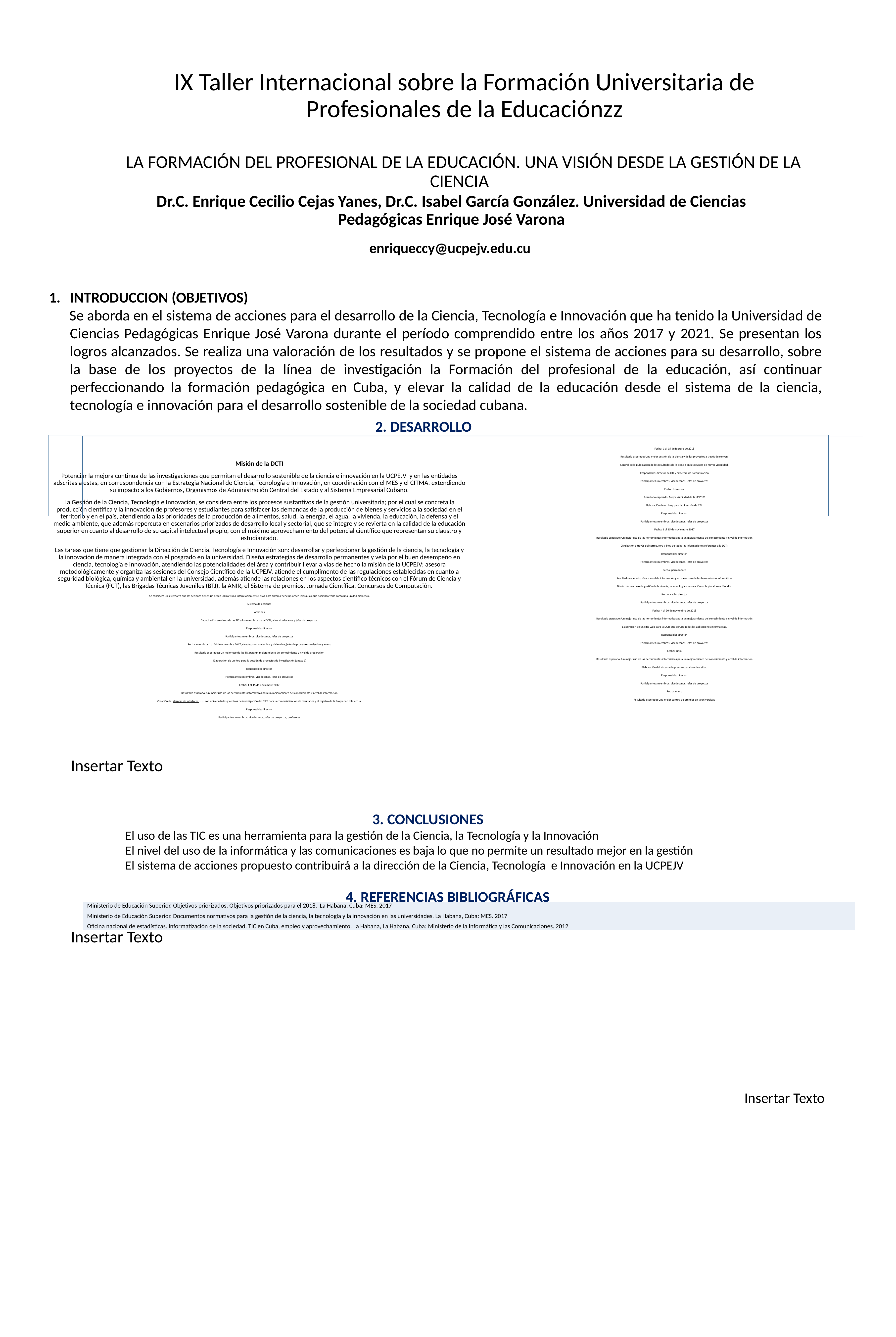

# IX Taller Internacional sobre la Formación Universitaria de Profesionales de la Educaciónzz

 LA FORMACIÓN DEL PROFESIONAL DE LA EDUCACIÓN. UNA VISIÓN DESDE LA GESTIÓN DE LA CIENCIA
Dr.C. Enrique Cecilio Cejas Yanes, Dr.C. Isabel García González. Universidad de Ciencias Pedagógicas Enrique José Varona
enriqueccy@ucpejv.edu.cu
INTRODUCCION (OBJETIVOS)
      Se aborda en el sistema de acciones para el desarrollo de la Ciencia, Tecnología e Innovación que ha tenido la Universidad de Ciencias Pedagógicas Enrique José Varona durante el período comprendido entre los años 2017 y 2021. Se presentan los logros alcanzados. Se realiza una valoración de los resultados y se propone el sistema de acciones para su desarrollo, sobre la base de los proyectos de la línea de investigación la Formación del profesional de la educación, así continuar perfeccionando la formación pedagógica en Cuba, y elevar la calidad de la educación desde el sistema de la ciencia, tecnología e innovación para el desarrollo sostenible de la sociedad cubana.

2. DESARROLLO

Misión de la DCTI
Potenciar la mejora continua de las investigaciones que permitan el desarrollo sostenible de la ciencia e innovación en la UCPEJV  y en las entidades adscritas a estas, en correspondencia con la Estrategia Nacional de Ciencia, Tecnología e Innovación, en coordinación con el MES y el CITMA, extendiendo su impacto a los Gobiernos, Organismos de Administración Central del Estado y al Sistema Empresarial Cubano.
La Gestión de la Ciencia, Tecnología e Innovación, se considera entre los procesos sustantivos de la gestión universitaria; por el cual se concreta la producción científica y la innovación de profesores y estudiantes para satisfacer las demandas de la producción de bienes y servicios a la sociedad en el territorio y en el país, atendiendo a las prioridades de la producción de alimentos, salud, la energía, el agua, la vivienda, la educación, la defensa y el medio ambiente, que además repercuta en escenarios priorizados de desarrollo local y sectorial, que se integre y se revierta en la calidad de la educación superior en cuanto al desarrollo de su capital intelectual propio, con el máximo aprovechamiento del potencial científico que representan su claustro y estudiantado.
Las tareas que tiene que gestionar la Dirección de Ciencia, Tecnología e Innovación son: desarrollar y perfeccionar la gestión de la ciencia, la tecnología y la innovación de manera integrada con el posgrado en la universidad. Diseña estrategias de desarrollo permanentes y vela por el buen desempeño en ciencia, tecnología e innovación, atendiendo las potencialidades del área y contribuir llevar a vías de hecho la misión de la UCPEJV; asesora metodológicamente y organiza las sesiones del Consejo Científico de la UCPEJV, atiende el cumplimento de las regulaciones establecidas en cuanto a seguridad biológica, química y ambiental en la universidad, además atiende las relaciones en los aspectos científico técnicos con el Fórum de Ciencia y Técnica (FCT), las Brigadas Técnicas Juveniles (BTJ), la ANIR, el Sistema de premios, Jornada Científica, Concursos de Computación.
Se considera un sistema ya que las acciones tienen un orden lógico y una interrelación entre ellas. Este sistema tiene un orden jerárquico que posibilita verlo como una unidad dialéctica.
Sistema de acciones
Acciones
Capacitación en el uso de las TIC a los miembros de la DCTI, a los vicedecanos y jefes de proyectos.
Responsable: director
Participantes: miembros, vicedecanos, jefes de proyectos
Fecha: miembros 1 al 30 de noviembre 2017, vicedecanos noviembre y diciembre, jefes de proyectos noviembre y enero
Resultado esperados: Un mejor uso de las TIC para un mejoramiento del conocimiento y nivel de preparación
 Elaboración de un foro para la gestión de proyectos de investigación (anexo 1)
Responsable: director
Participantes: miembros, vicedecanos, jefes de proyectos
Fecha: 1 al 15 de noviembre 2017
Resultado esperado: Un mejor uso de las herramientas informáticas para un mejoramiento del conocimiento y nivel de información
Creación de  alianzas de interfaces …….. con universidades y centros de investigación del MES para la comercialización de resultados y el registro de la Propiedad Intelectual
Responsable: director
Participantes: miembros, vicedecanos, jefes de proyectos, profesores
Fecha: 1 al 15 de febrero de 2018
Resultado esperado: Una mejor gestión de la ciencia y de los proyectos a través de conveni
Control de la publicación de los resultados de la ciencia en las revistas de mayor visibilidad.
Responsable: director de CTI y directora de Comunicación
Participantes: miembros, vicedecanos, jefes de proyectos
Fecha: trimestral
Resultado esperado: Mejor visibilidad de la UCPEJV
Elaboración de un blog para la dirección de CTI.
Responsable: director
Participantes: miembros, vicedecanos, jefes de proyectos
Fecha: 1 al 15 de noviembre 2017
Resultado esperado: Un mejor uso de las herramientas informáticas para un mejoramiento del conocimiento y nivel de información
Divulgación a través del correo, foro y blog de todas las informaciones referentes a la DCTI
Responsable: director
Participantes: miembros, vicedecanos, jefes de proyectos
Fecha: permanente
Resultado esperado: Mayor nivel de información y un mejor uso de las herramientas informáticas
Diseño de un curso de gestión de la ciencia, la tecnología e innovación en la plataforma Moodle.
Responsable: director
Participantes: miembros, vicedecanos, jefes de proyectos
Fecha: 4 al 30 de noviembre de 2018
Resultado esperado: Un mejor uso de las herramientas informáticas para un mejoramiento del conocimiento y nivel de información
Elaboración de un sitio web para la DCTI que agrupe todas las aplicaciones informáticas.
Responsable: director
Participantes: miembros, vicedecanos, jefes de proyectos
Fecha: junio
Resultado esperado: Un mejor uso de las herramientas informáticas para un mejoramiento del conocimiento y nivel de información
Elaboración del sistema de premios para la universidad
Responsable: director
Participantes: miembros, vicedecanos, jefes de proyectos
Fecha: enero
Resultado esperado: Una mejor cultura de premios en la universidad

Insertar Texto
3. CONCLUSIONES
El uso de las TIC es una herramienta para la gestión de la Ciencia, la Tecnología y la Innovación
El nivel del uso de la informática y las comunicaciones es baja lo que no permite un resultado mejor en la gestión
El sistema de acciones propuesto contribuirá a la dirección de la Ciencia, Tecnología  e Innovación en la UCPEJV

4. REFERENCIAS BIBLIOGRÁFICAS
| Ministerio de Educación Superior. Objetivos priorizados. Objetivos priorizados para el 2018. La Habana, Cuba: MES. 2017 Ministerio de Educación Superior. Documentos normativos para la gestión de la ciencia, la tecnología y la innovación en las universidades. La Habana, Cuba: MES. 2017 Oficina nacional de estadísticas. Informatización de la sociedad. TIC en Cuba, empleo y aprovechamiento. La Habana, La Habana, Cuba: Ministerio de la Informática y las Comunicaciones. 2012 |
| --- |
Insertar Texto
Insertar Texto